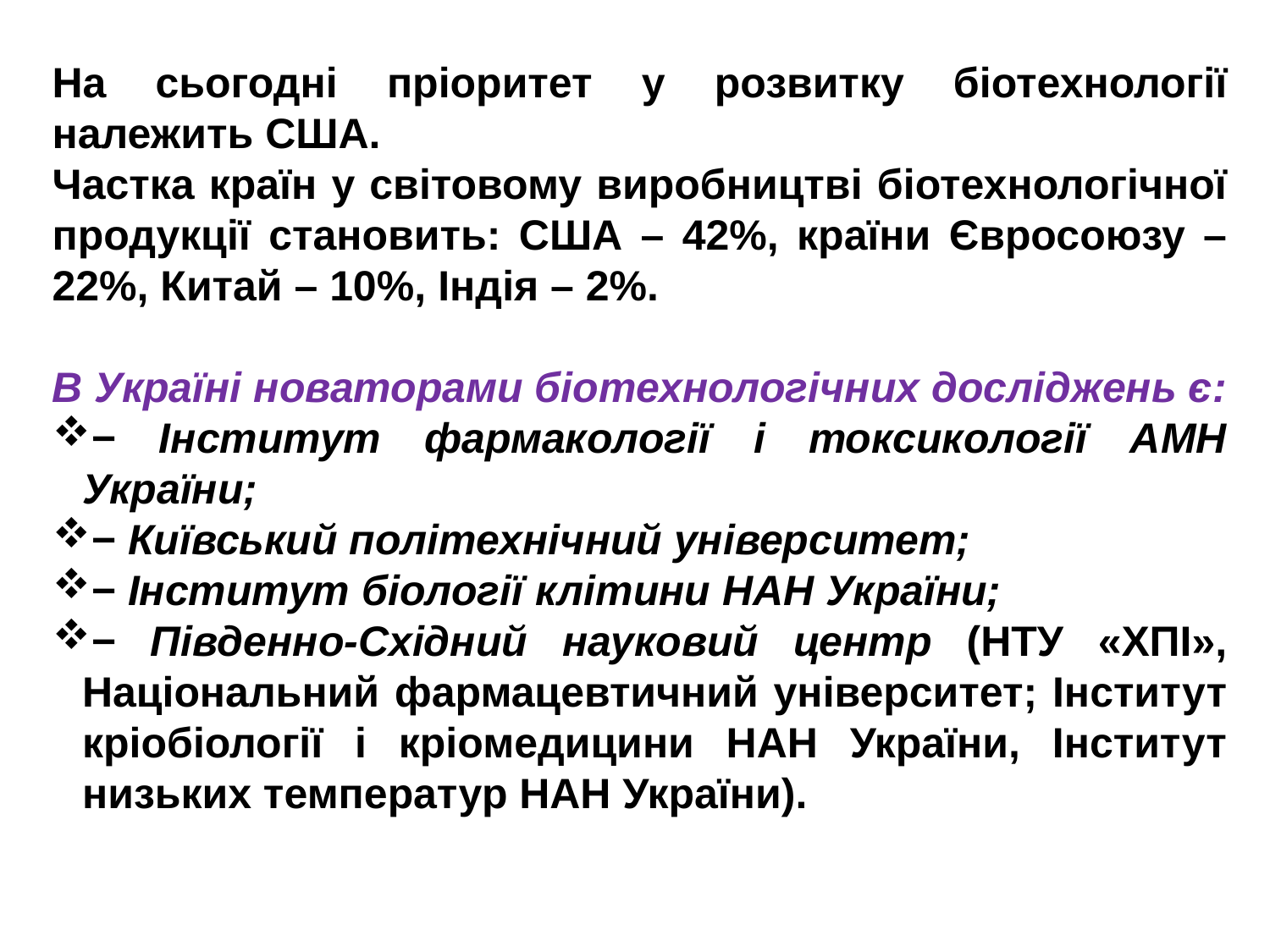

На сьогодні пріоритет у розвитку біотехнології належить США.
Частка країн у світовому виробництві біотехнологічної продукції становить: США – 42%, країни Євросоюзу – 22%, Китай – 10%, Індія – 2%.

В Україні новаторами біотехнологічних досліджень є:
− Інститут фармакології і токсикології АМН України;
− Київський політехнічний університет;
− Інститут біології клітини НАН України;
− Південно-Східний науковий центр (НТУ «ХПІ», Національний фармацевтичний університет; Інститут кріобіології і кріомедицини НАН України, Інститут низьких температур НАН України).